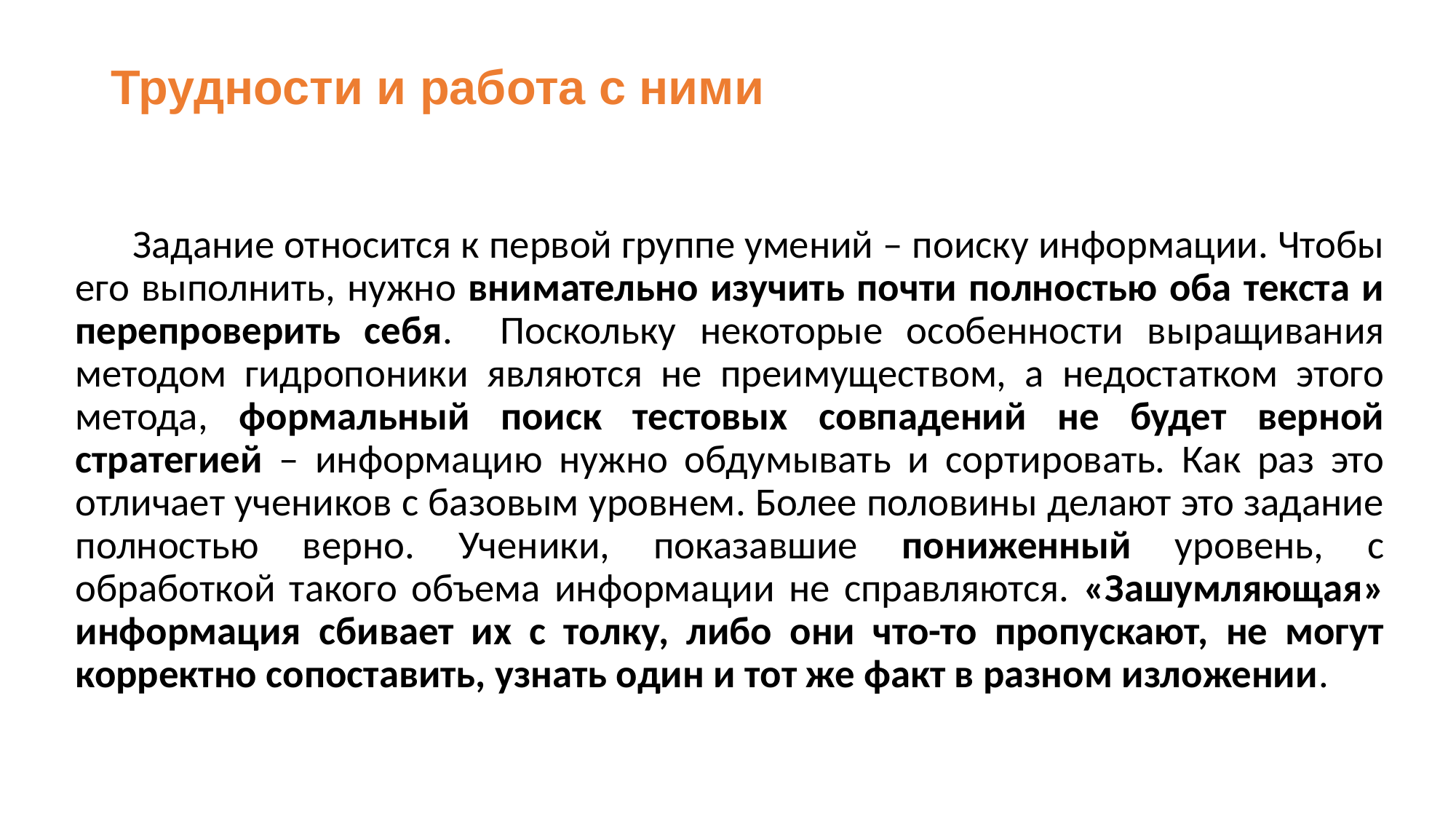

# Трудности и работа с ними
      Задание относится к первой группе умений – поиску информации. Чтобы его выполнить, нужно внимательно изучить почти полностью оба текста и перепроверить себя.  Поскольку некоторые особенности выращивания методом гидропоники являются не преимуществом, а недостатком этого метода, формальный поиск тестовых совпадений не будет верной стратегией – информацию нужно обдумывать и сортировать. Как раз это отличает учеников с базовым уровнем. Более половины делают это задание полностью верно. Ученики, показавшие пониженный уровень, с обработкой такого объема информации не справляются. «Зашумляющая» информация сбивает их с толку, либо они что-то пропускают, не могут корректно сопоставить, узнать один и тот же факт в разном изложении.